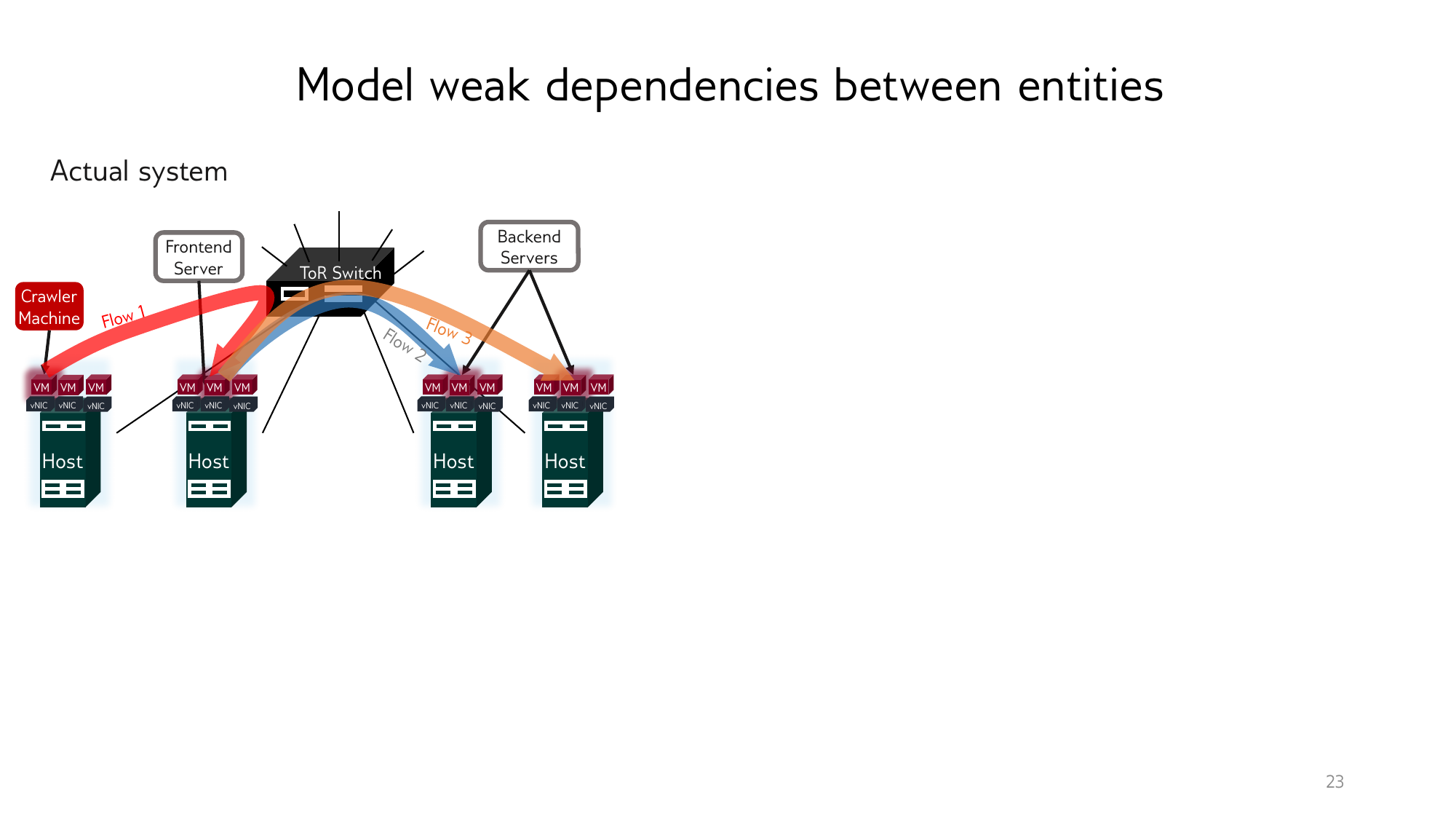

# Model weak dependencies between entities
Actual system
Backend Servers
Frontend
Server

ToR Switch
Crawler
Machine

Flow 1
Flow 3
Flow 2

VM
VM
VM
VM
VM
VM
VM
VM
VM
VM
VM
VM
Host

vNIC
vNIC
vNIC
Host

vNIC
vNIC
Host

vNIC
Host

vNIC
vNIC
vNIC
vNIC
vNIC
vNIC
23